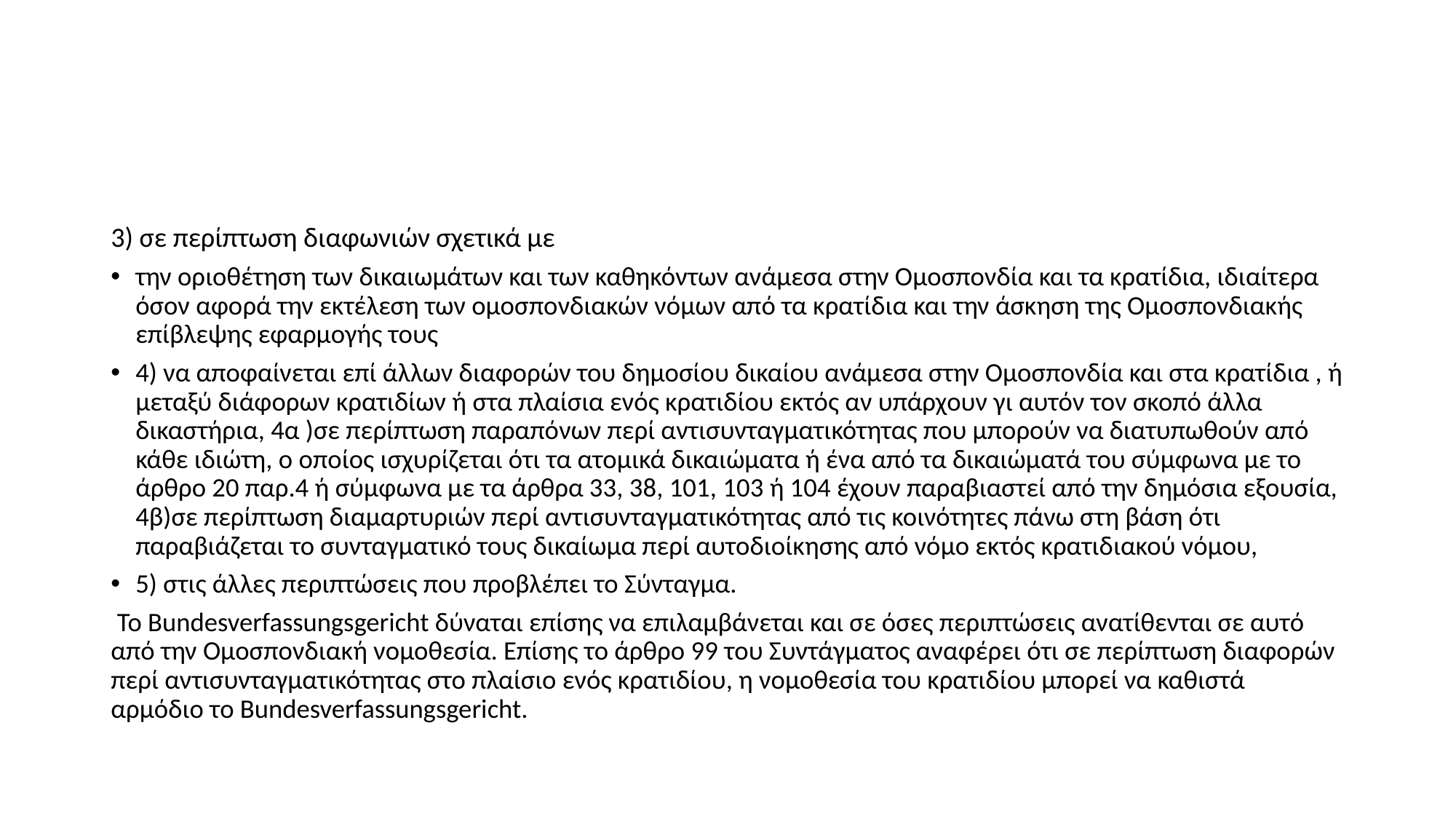

#
3) σε περίπτωση διαφωνιών σχετικά με
την οριοθέτηση των δικαιωμάτων και των καθηκόντων ανάμεσα στην Ομοσπονδία και τα κρατίδια, ιδιαίτερα όσον αφορά την εκτέλεση των ομοσπονδιακών νόμων από τα κρατίδια και την άσκηση της Ομοσπονδιακής επίβλεψης εφαρμογής τους
4) να αποφαίνεται επί άλλων διαφορών του δημοσίου δικαίου ανάμεσα στην Ομοσπονδία και στα κρατίδια , ή μεταξύ διάφορων κρατιδίων ή στα πλαίσια ενός κρατιδίου εκτός αν υπάρχουν γι αυτόν τον σκοπό άλλα δικαστήρια, 4α )σε περίπτωση παραπόνων περί αντισυνταγματικότητας που μπορούν να διατυπωθούν από κάθε ιδιώτη, ο οποίος ισχυρίζεται ότι τα ατομικά δικαιώματα ή ένα από τα δικαιώματά του σύμφωνα με το άρθρο 20 παρ.4 ή σύμφωνα με τα άρθρα 33, 38, 101, 103 ή 104 έχουν παραβιαστεί από την δημόσια εξουσία, 4β)σε περίπτωση διαμαρτυριών περί αντισυνταγματικότητας από τις κοινότητες πάνω στη βάση ότι παραβιάζεται το συνταγματικό τους δικαίωμα περί αυτοδιοίκησης από νόμο εκτός κρατιδιακού νόμου,
5) στις άλλες περιπτώσεις που προβλέπει το Σύνταγμα.
 Το Bundesverfassungsgericht δύναται επίσης να επιλαμβάνεται και σε όσες περιπτώσεις ανατίθενται σε αυτό από την Ομοσπονδιακή νομοθεσία. Επίσης το άρθρο 99 του Συντάγματος αναφέρει ότι σε περίπτωση διαφορών περί αντισυνταγματικότητας στο πλαίσιο ενός κρατιδίου, η νομοθεσία του κρατιδίου μπορεί να καθιστά αρμόδιο το Bundesverfassungsgericht.